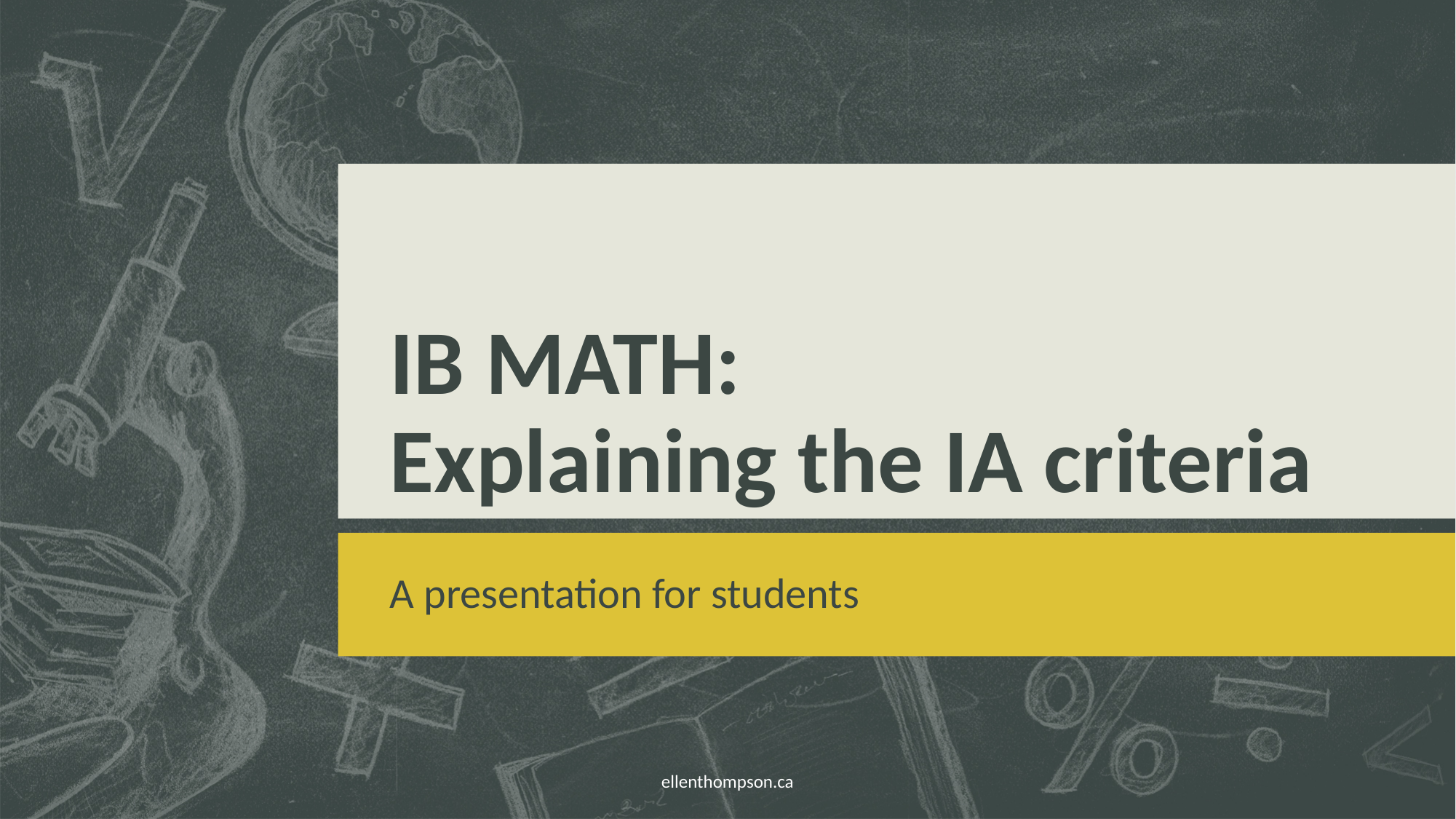

# IB MATH: Explaining the IA criteria
A presentation for students
ellenthompson.ca